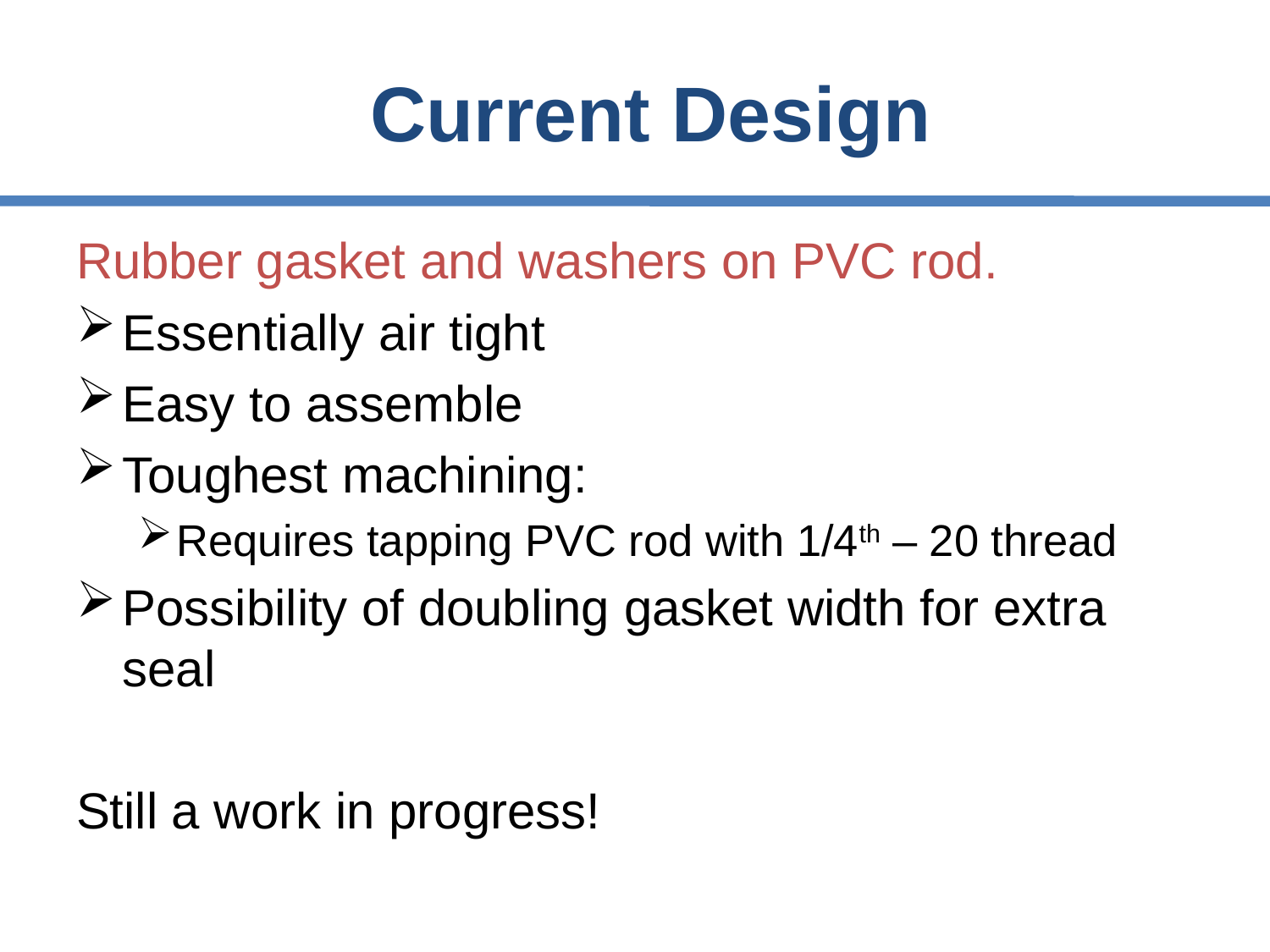

# Current Design
Rubber gasket and washers on PVC rod.
Essentially air tight
Easy to assemble
Toughest machining:
Requires tapping PVC rod with 1/4th – 20 thread
Possibility of doubling gasket width for extra seal

Still a work in progress!